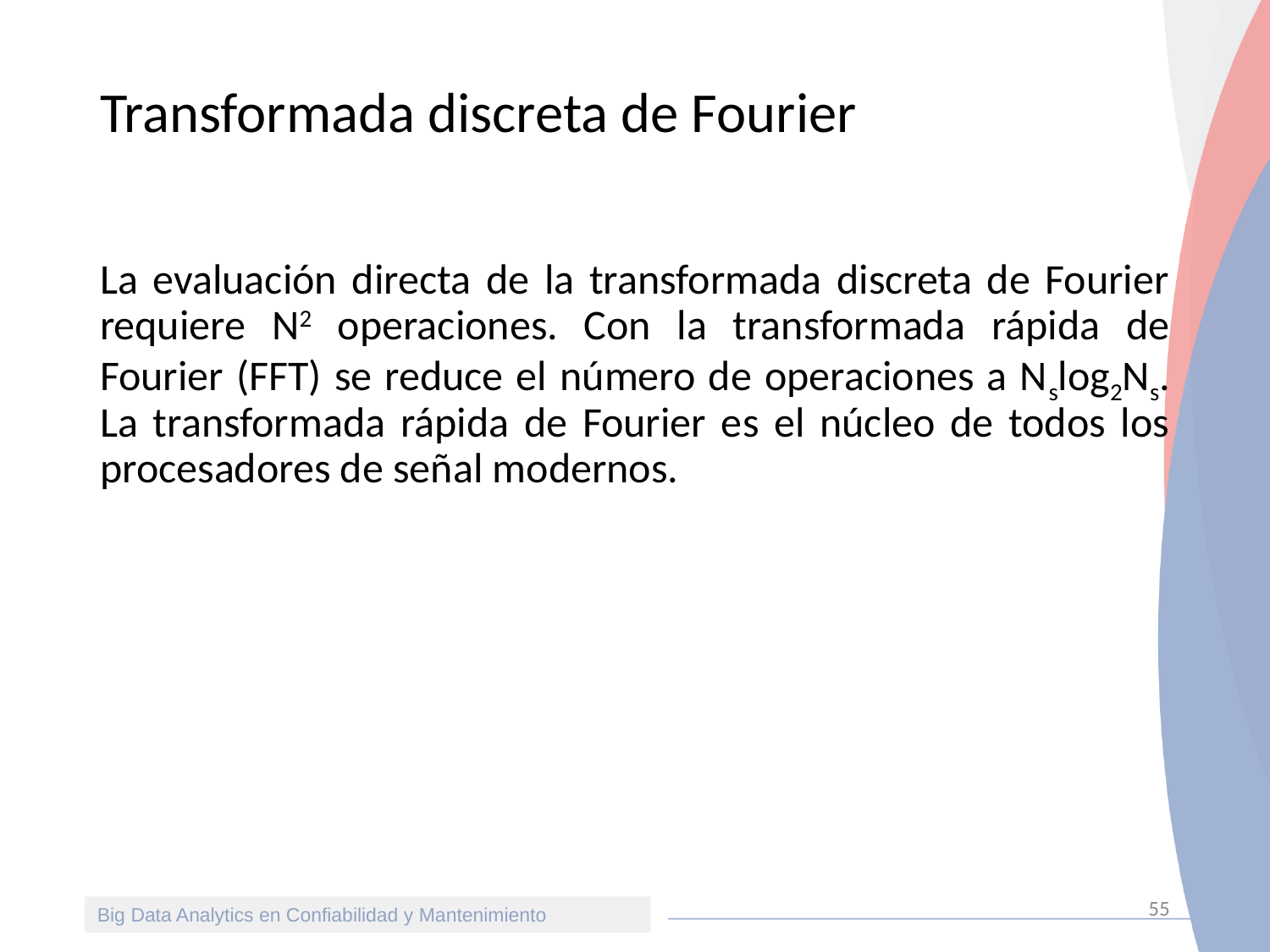

# Transformada discreta de Fourier
La evaluación directa de la transformada discreta de Fourier requiere N2 operaciones. Con la transformada rápida de Fourier (FFT) se reduce el número de operaciones a Nslog2Ns. La transformada rápida de Fourier es el núcleo de todos los procesadores de señal modernos.
55